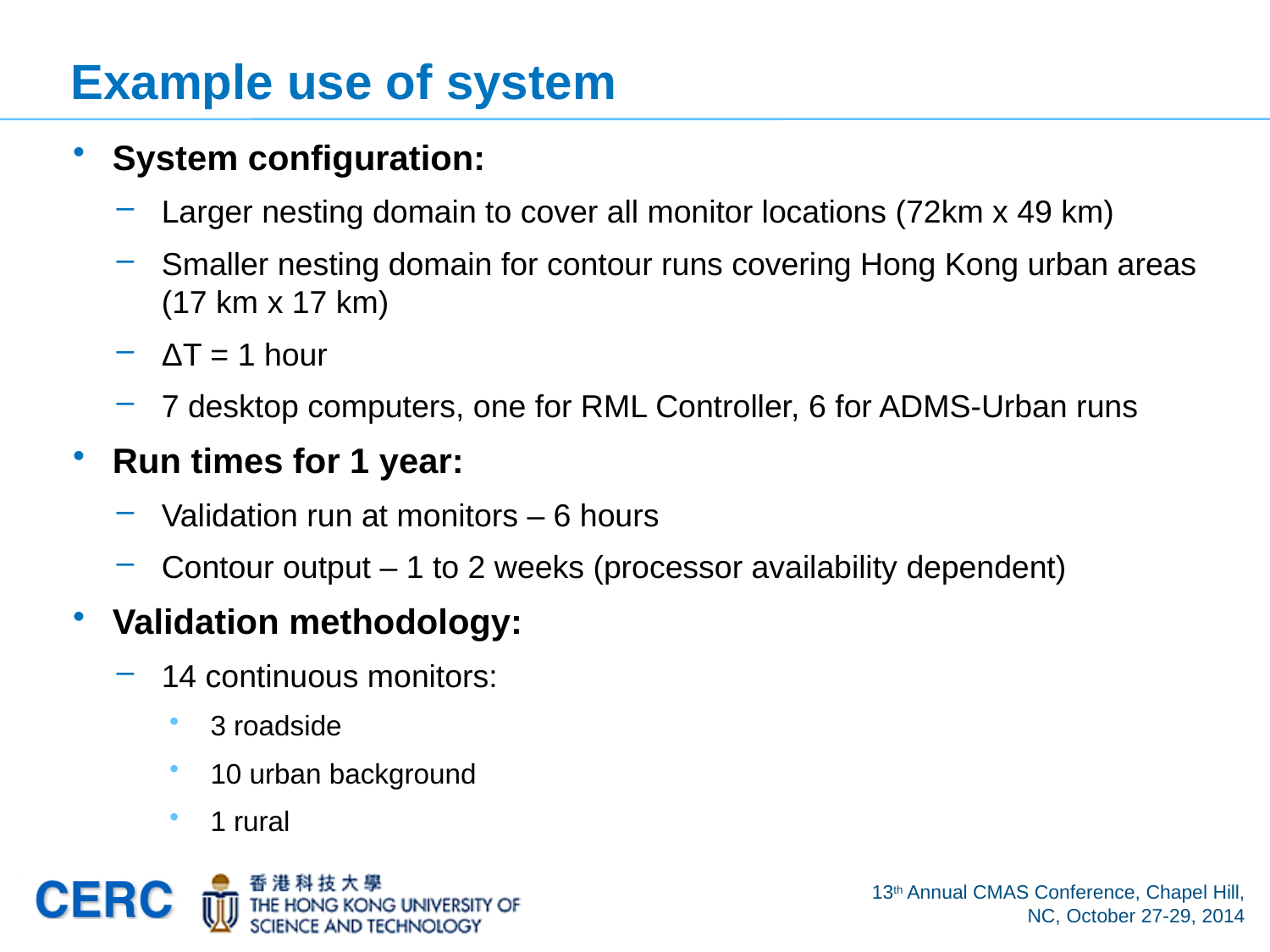

# Example use of system
System configuration:
Larger nesting domain to cover all monitor locations (72km x 49 km)
Smaller nesting domain for contour runs covering Hong Kong urban areas (17 km x 17 km)
ΔT = 1 hour
7 desktop computers, one for RML Controller, 6 for ADMS-Urban runs
Run times for 1 year:
Validation run at monitors – 6 hours
Contour output – 1 to 2 weeks (processor availability dependent)
Validation methodology:
14 continuous monitors:
3 roadside
10 urban background
1 rural